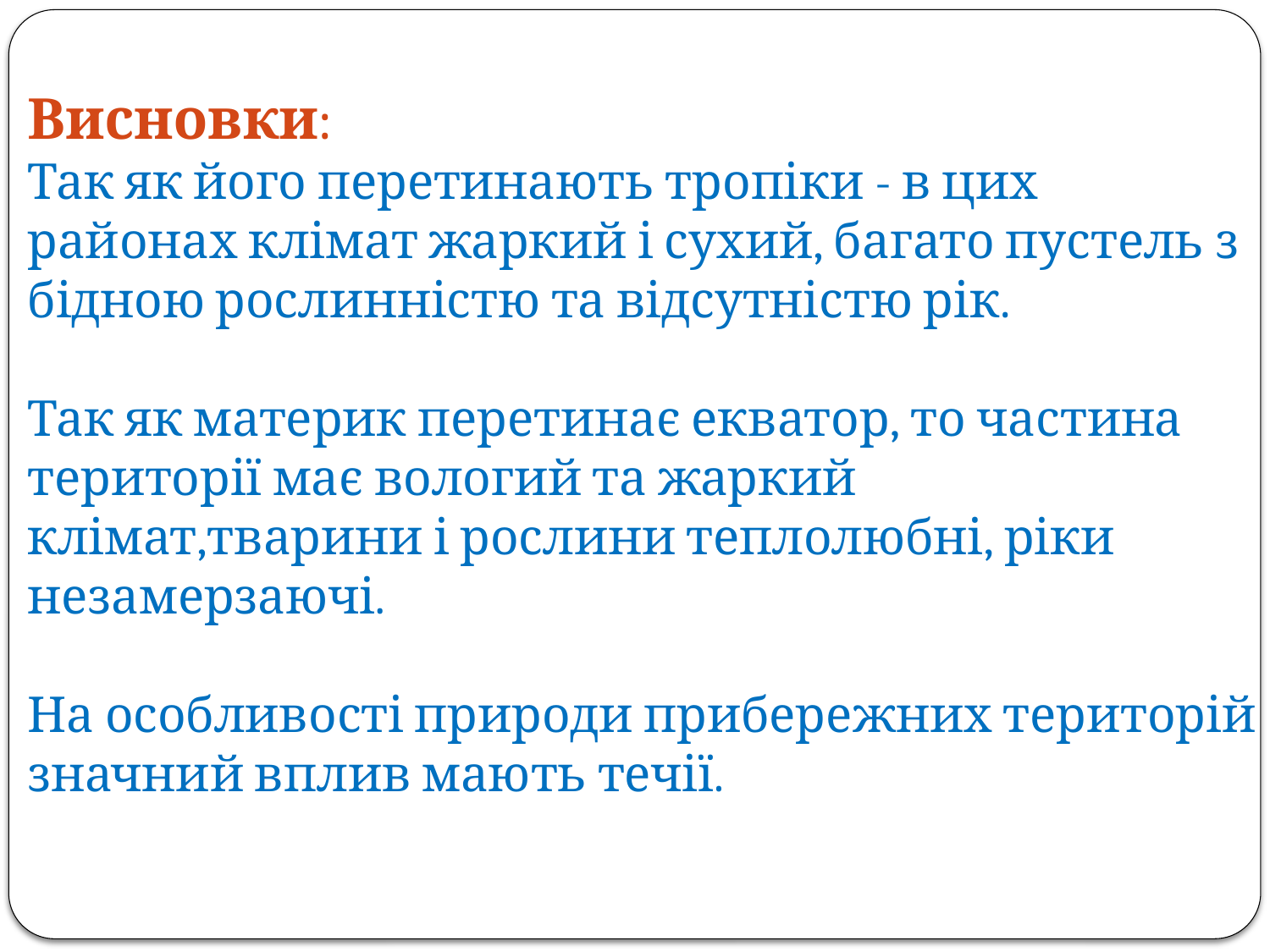

Висновки:
Так як його перетинають тропіки - в цих районах клімат жаркий і сухий, багато пустель з бідною рослинністю та відсутністю рік.

Так як материк перетинає екватор, то частина території має вологий та жаркий клімат,тварини і рослини теплолюбні, ріки незамерзаючі.

На особливості природи прибережних територій значний вплив мають течії.